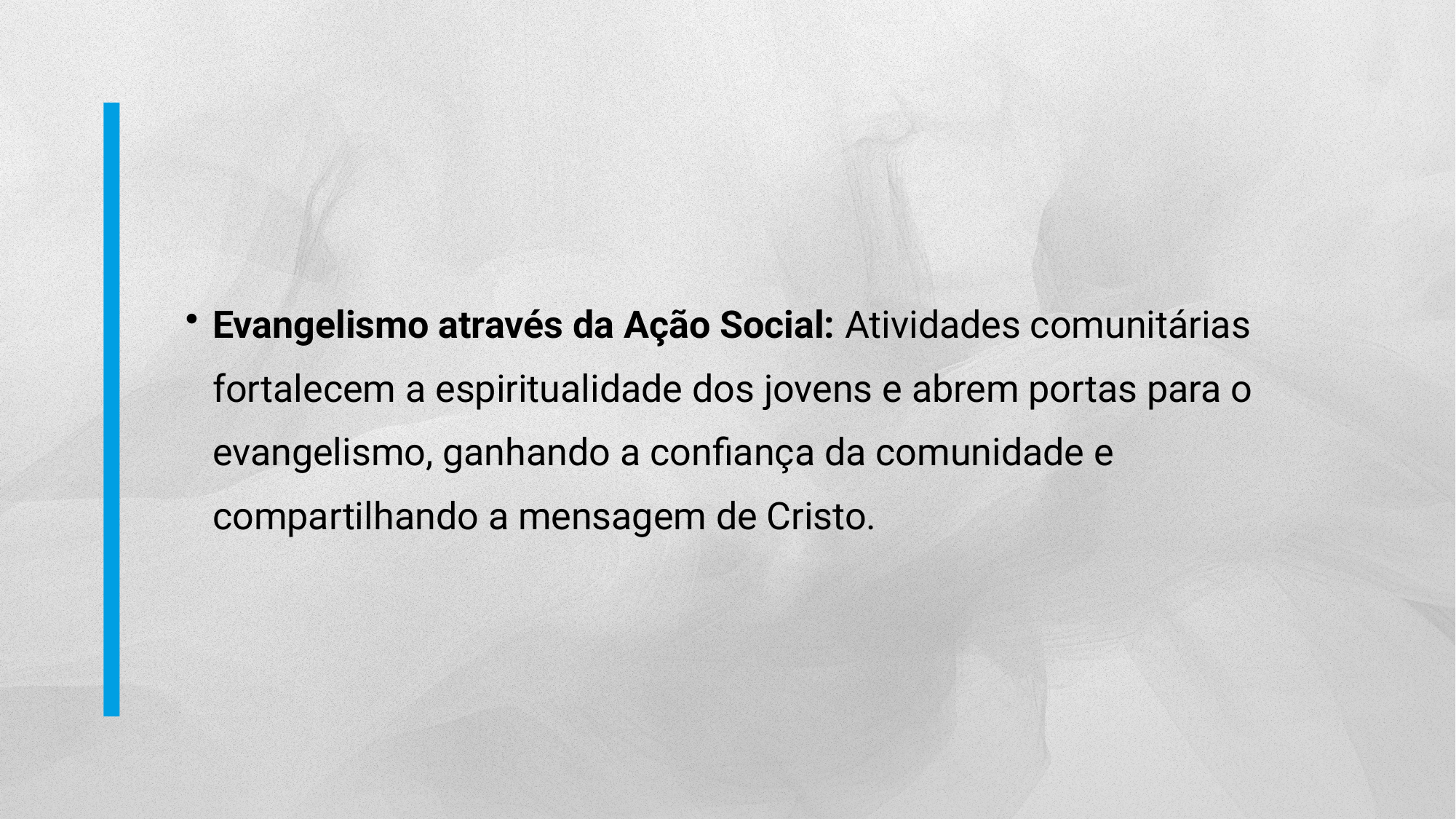

Evangelismo através da Ação Social: Atividades comunitárias fortalecem a espiritualidade dos jovens e abrem portas para o evangelismo, ganhando a confiança da comunidade e compartilhando a mensagem de Cristo.